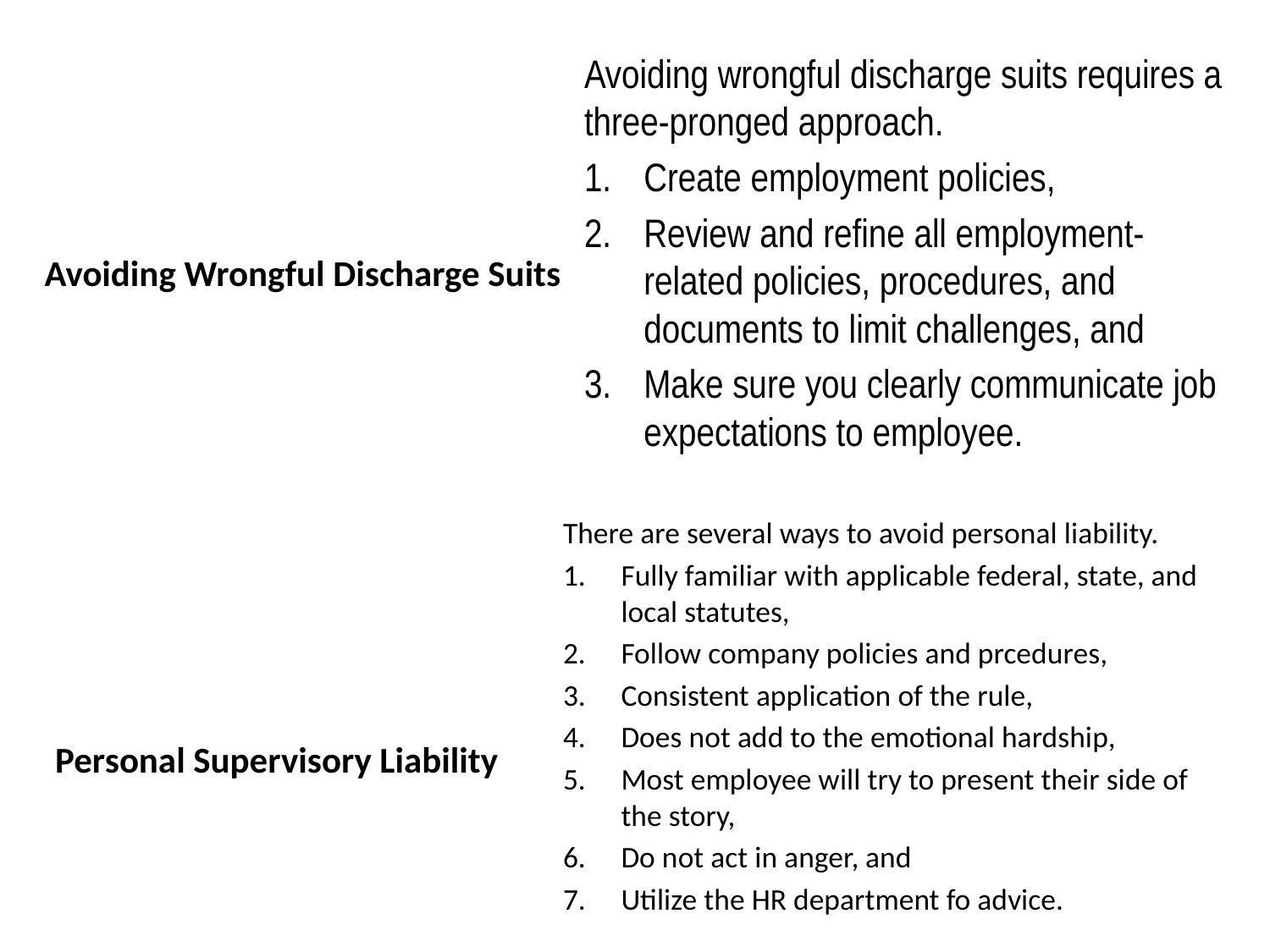

Avoiding wrongful discharge suits requires a three-pronged approach.
Create employment policies,
Review and refine all employment-related policies, procedures, and documents to limit challenges, and
Make sure you clearly communicate job expectations to employee.
Avoiding Wrongful Discharge Suits
There are several ways to avoid personal liability.
Fully familiar with applicable federal, state, and local statutes,
Follow company policies and prcedures,
Consistent application of the rule,
Does not add to the emotional hardship,
Most employee will try to present their side of the story,
Do not act in anger, and
Utilize the HR department fo advice.
Personal Supervisory Liability